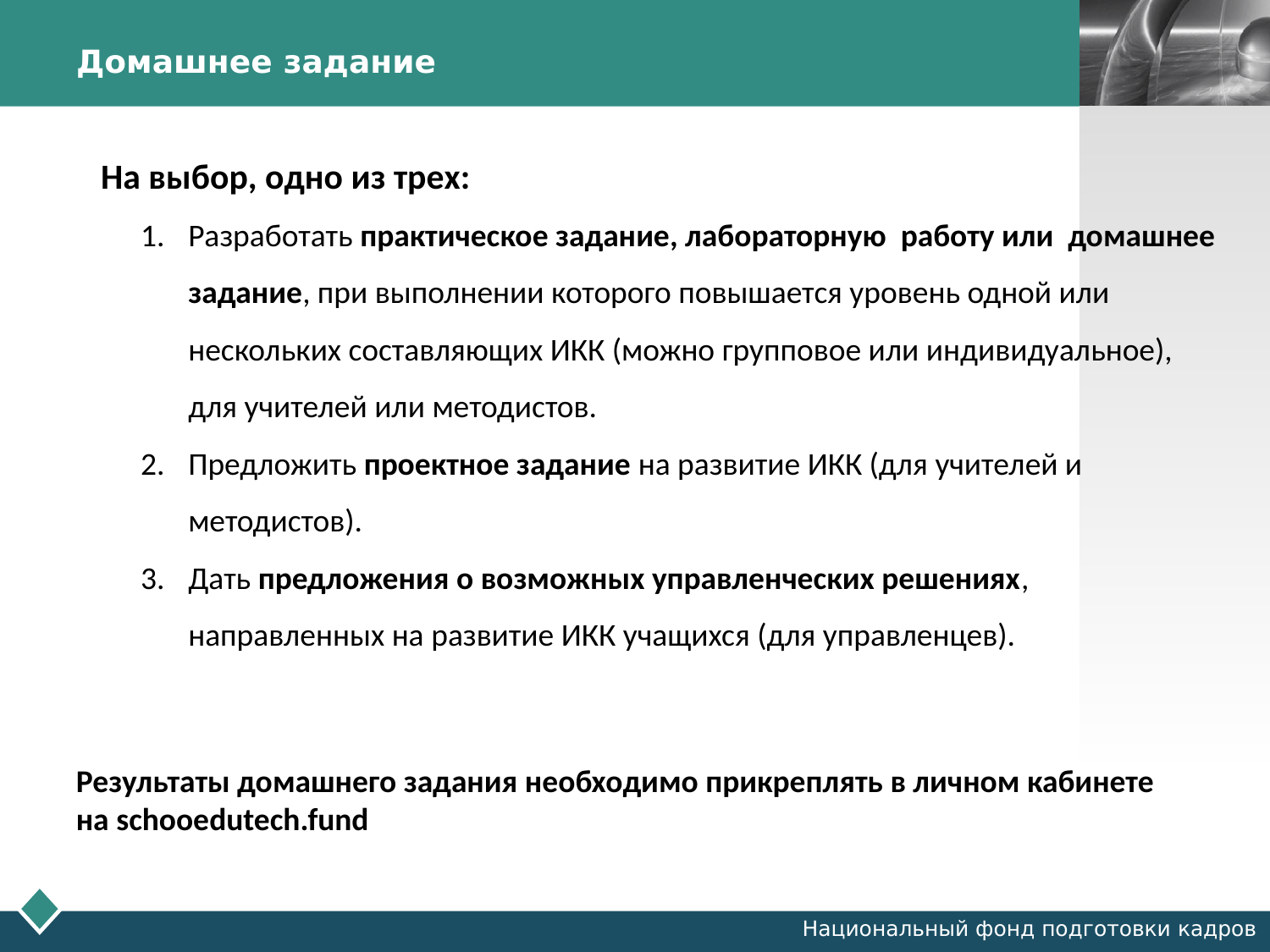

# Домашнее задание
На выбор, одно из трех:
Разработать практическое задание, лабораторную  работу или  домашнее задание, при выполнении которого повышается уровень одной или нескольких составляющих ИКК (можно групповое или индивидуальное), для учителей или методистов.
Предложить проектное задание на развитие ИКК (для учителей и методистов).
Дать предложения о возможных управленческих решениях, направленных на развитие ИКК учащихся (для управленцев).
Результаты домашнего задания необходимо прикреплять в личном кабинете на schooedutech.fund
Национальный фонд подготовки кадров